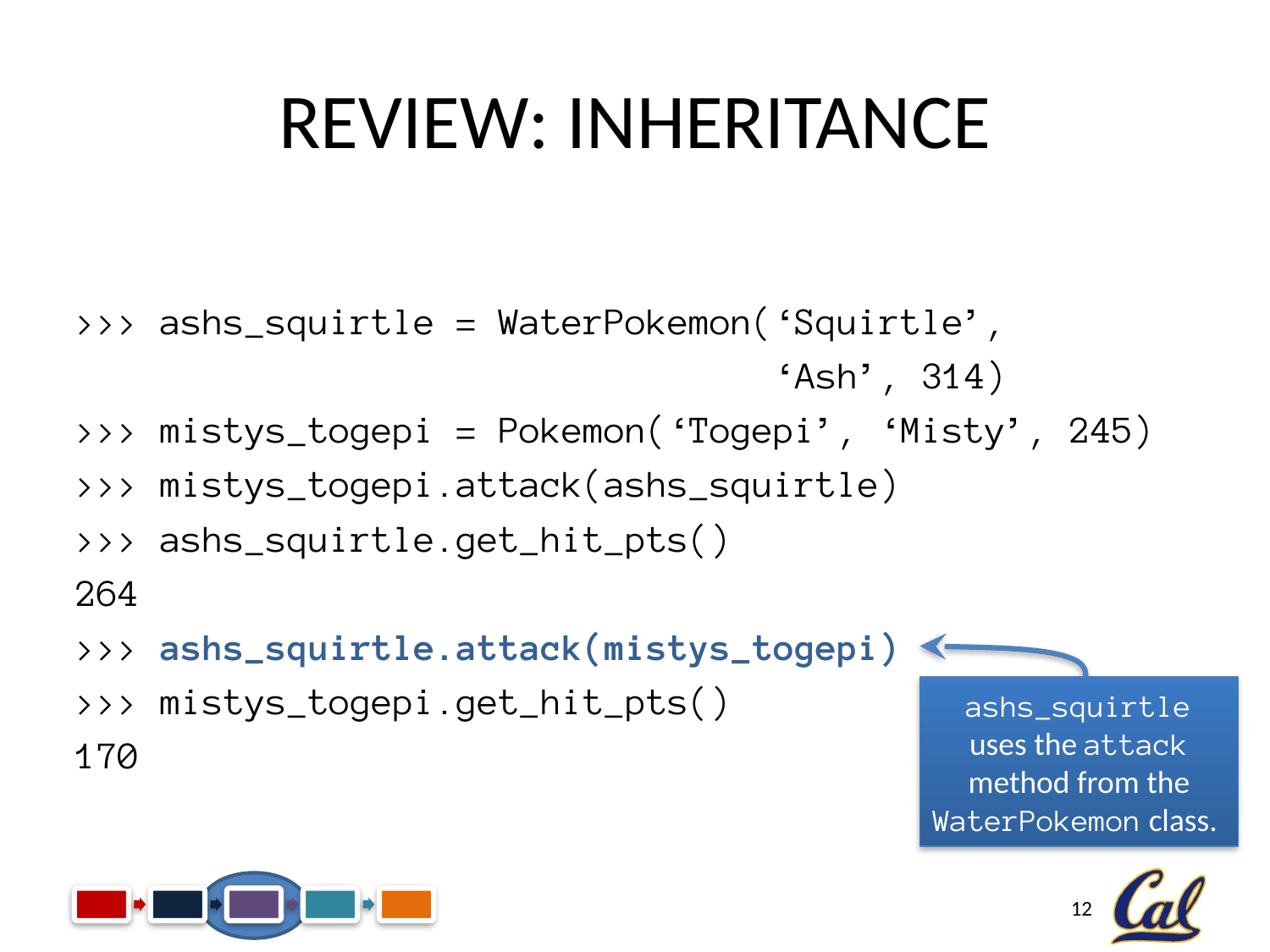

# Review: Inheritance
>>> ashs_squirtle = WaterPokemon(‘Squirtle’,
                                 ‘Ash’, 314)
>>> mistys_togepi = Pokemon(‘Togepi’, ‘Misty’, 245)
>>> mistys_togepi.attack(ashs_squirtle)
>>> ashs_squirtle.get_hit_pts()
264
>>> ashs_squirtle.attack(mistys_togepi)
>>> mistys_togepi.get_hit_pts()
170

ashs_squirtle uses the attack method from the WaterPokemon class.